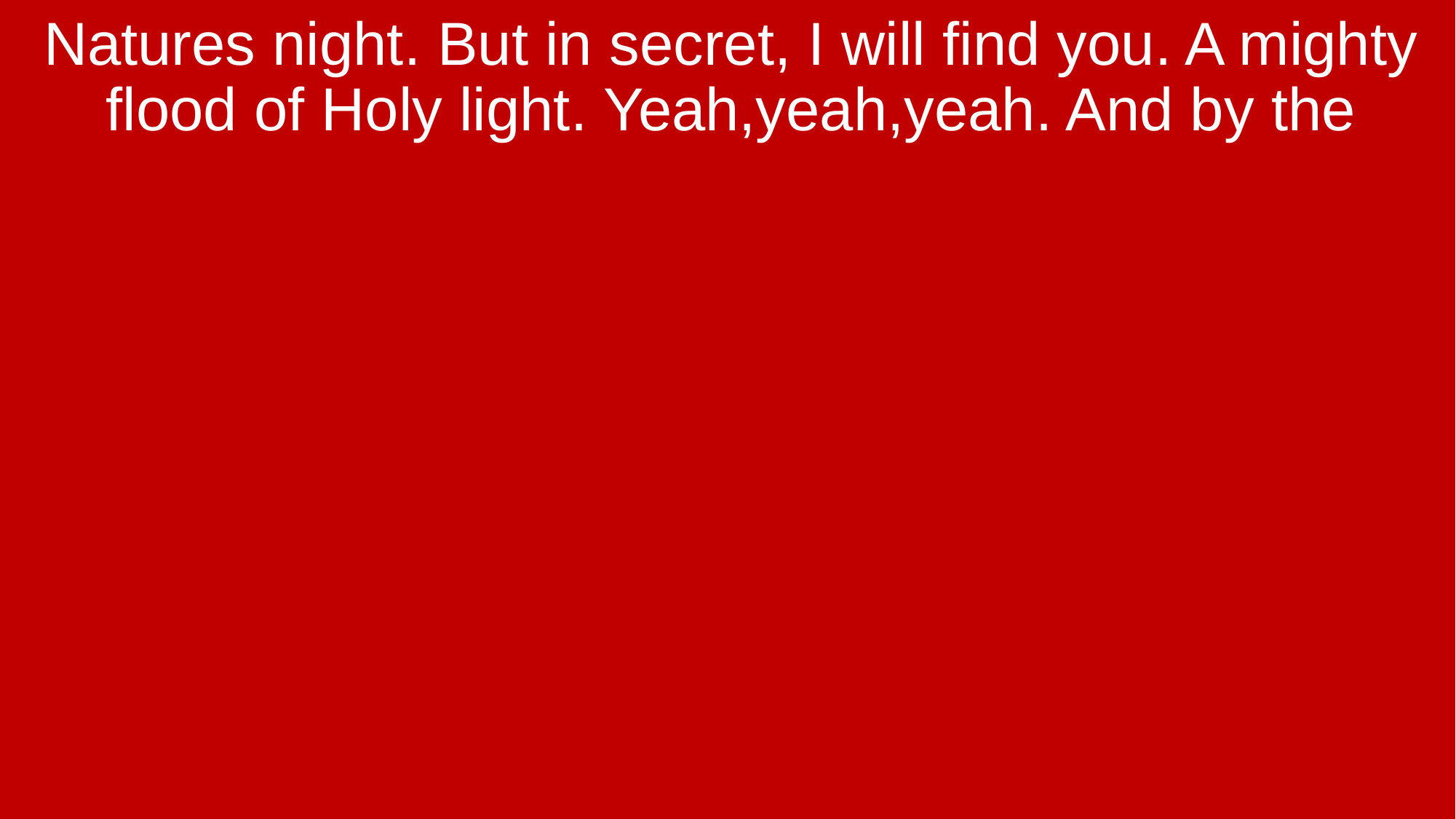

Natures night. But in secret, I will find you. A mighty flood of Holy light. Yeah,yeah,yeah. And by the